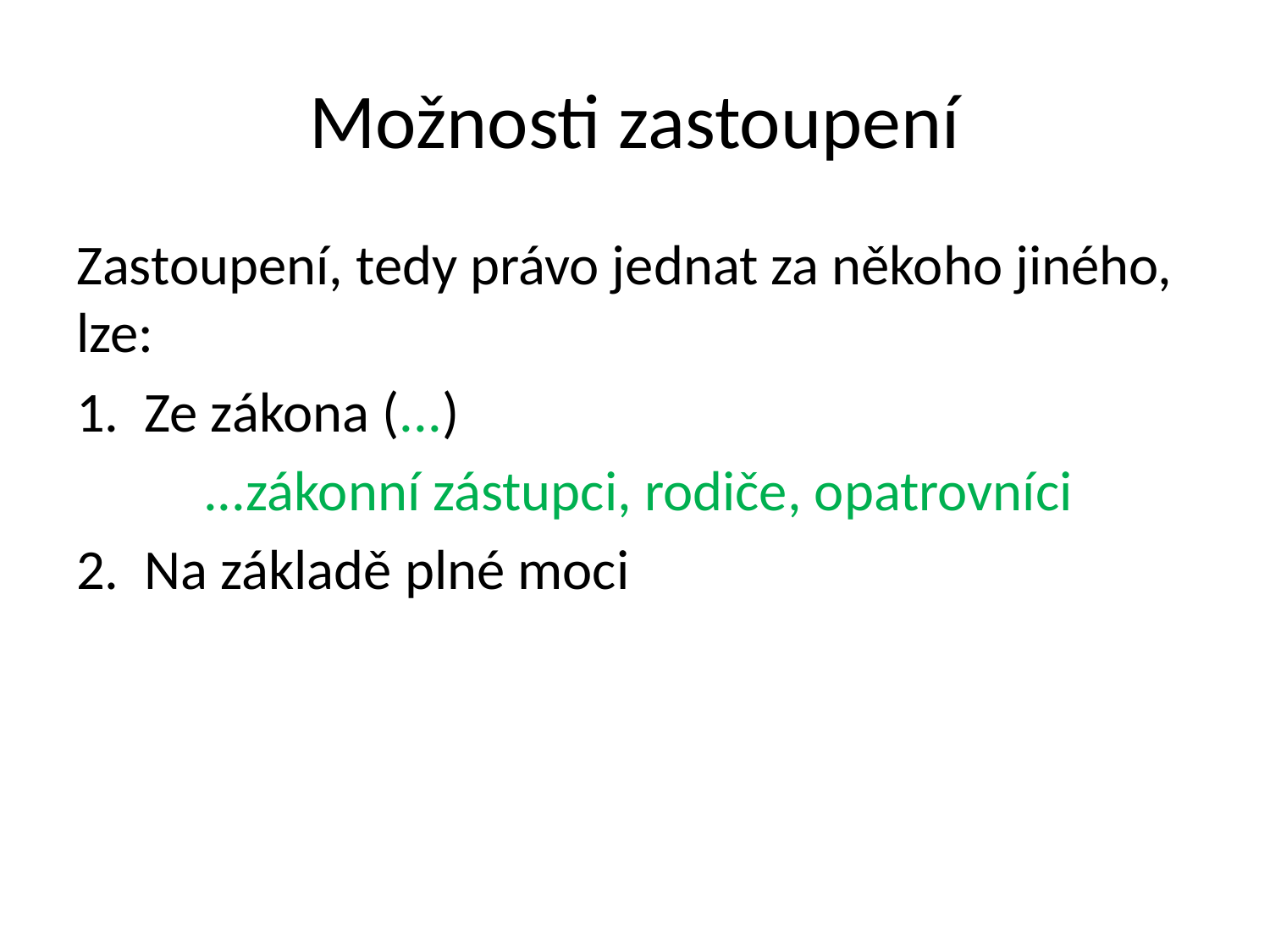

# Možnosti zastoupení
Zastoupení, tedy právo jednat za někoho jiného, lze:
1.  Ze zákona (...)
	...zákonní zástupci, rodiče, opatrovníci
2.  Na základě plné moci